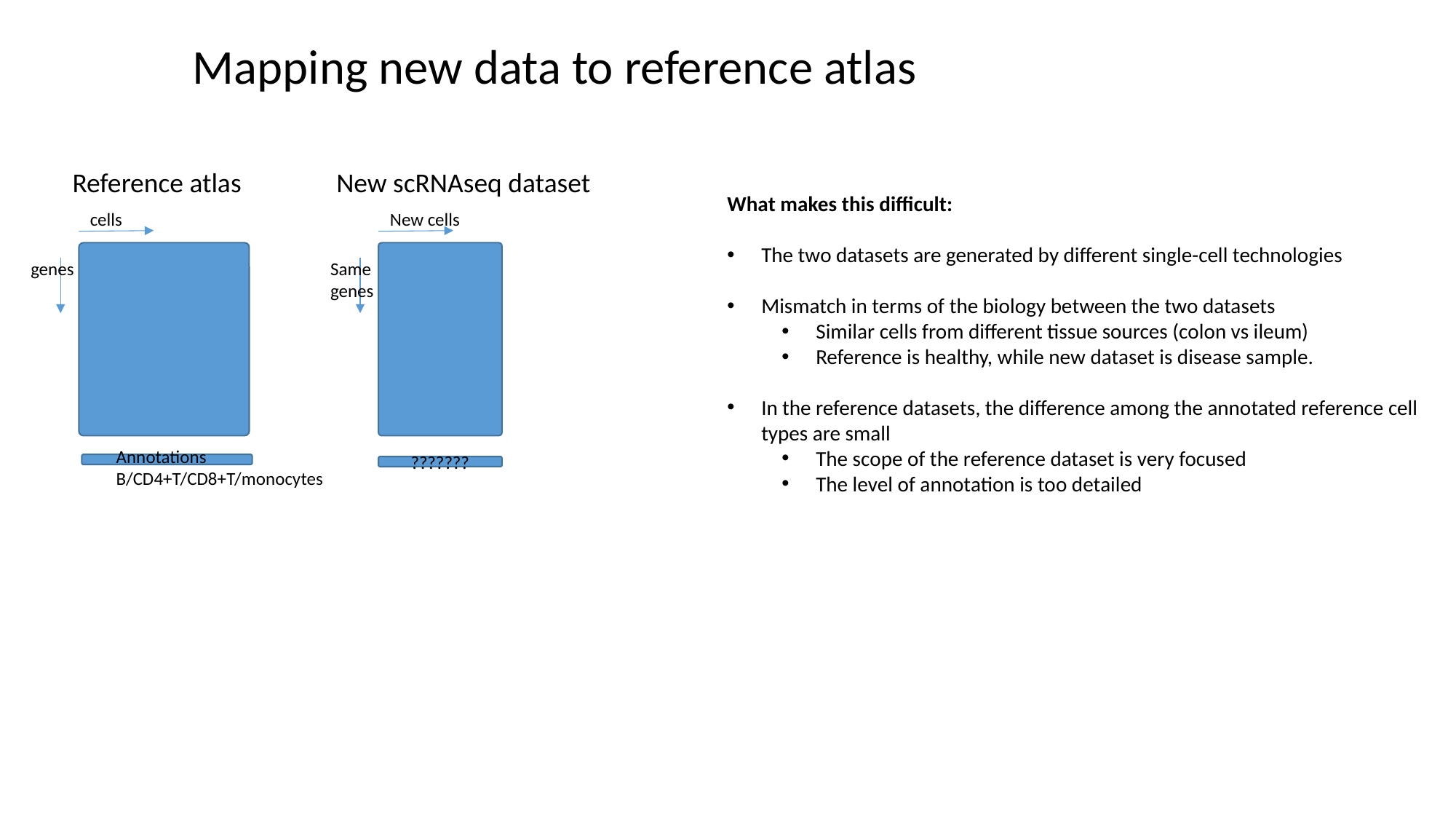

Mapping new data to reference atlas
Reference atlas
New scRNAseq dataset
What makes this difficult:

The two datasets are generated by different single-cell technologies

Mismatch in terms of the biology between the two datasets
Similar cells from different tissue sources (colon vs ileum)
Reference is healthy, while new dataset is disease sample.

In the reference datasets, the difference among the annotated reference cell types are small
The scope of the reference dataset is very focused
The level of annotation is too detailed
cells
New cells

genes
Same
genes
Annotations
B/CD4+T/CD8+T/monocytes
???????